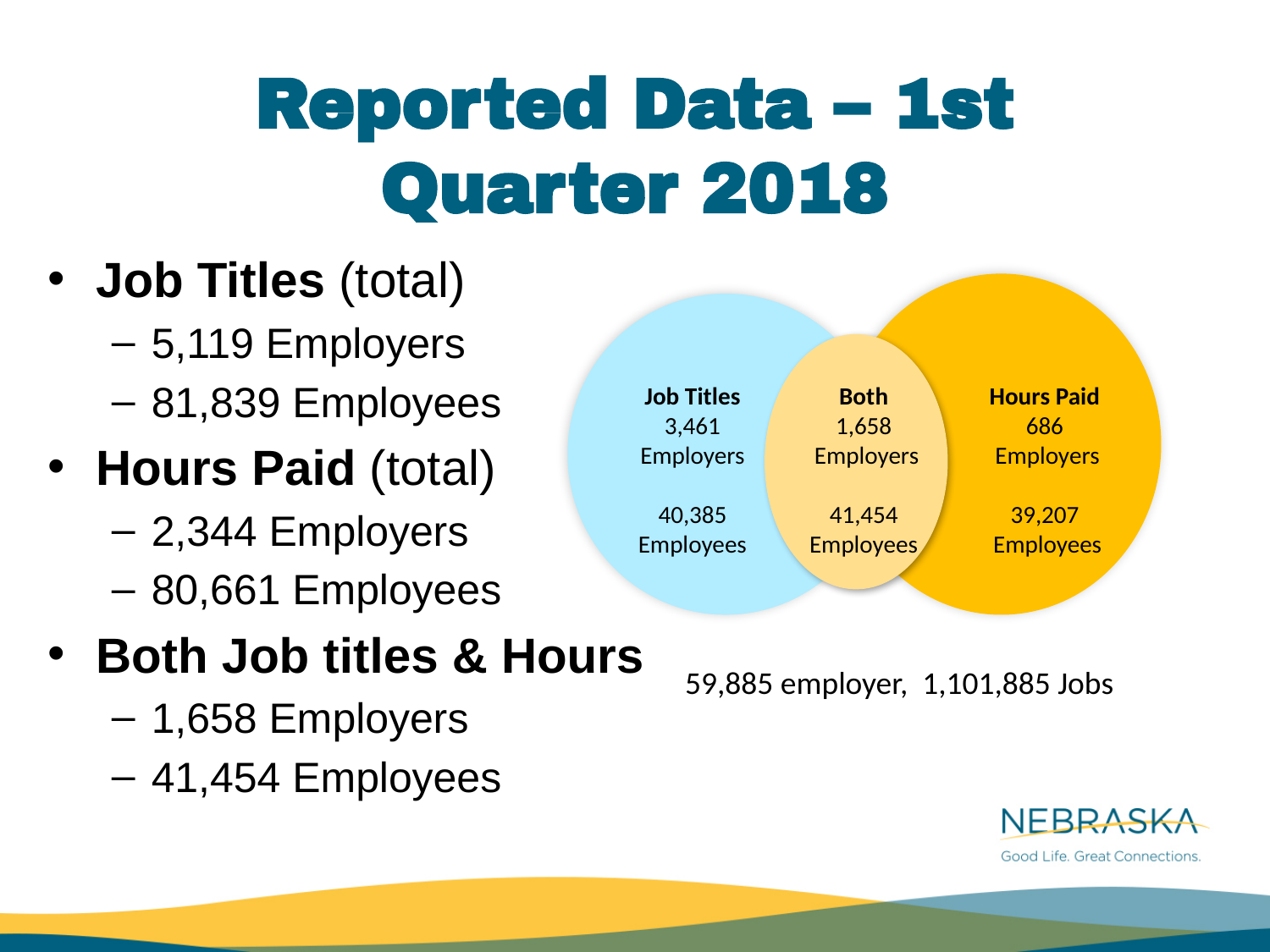

# Reported Data – 1st Quarter 2018
Job Titles (total)
5,119 Employers
81,839 Employees
Hours Paid (total)
2,344 Employers
80,661 Employees
Both Job titles & Hours
1,658 Employers
41,454 Employees

Job Titles
3,461
Employers

40,385
Employees

Both
1,658
 Employers

41,454 Employees

Hours Paid
686
 Employers

39,207
 Employees
59,885 employer,  1,101,885 Jobs